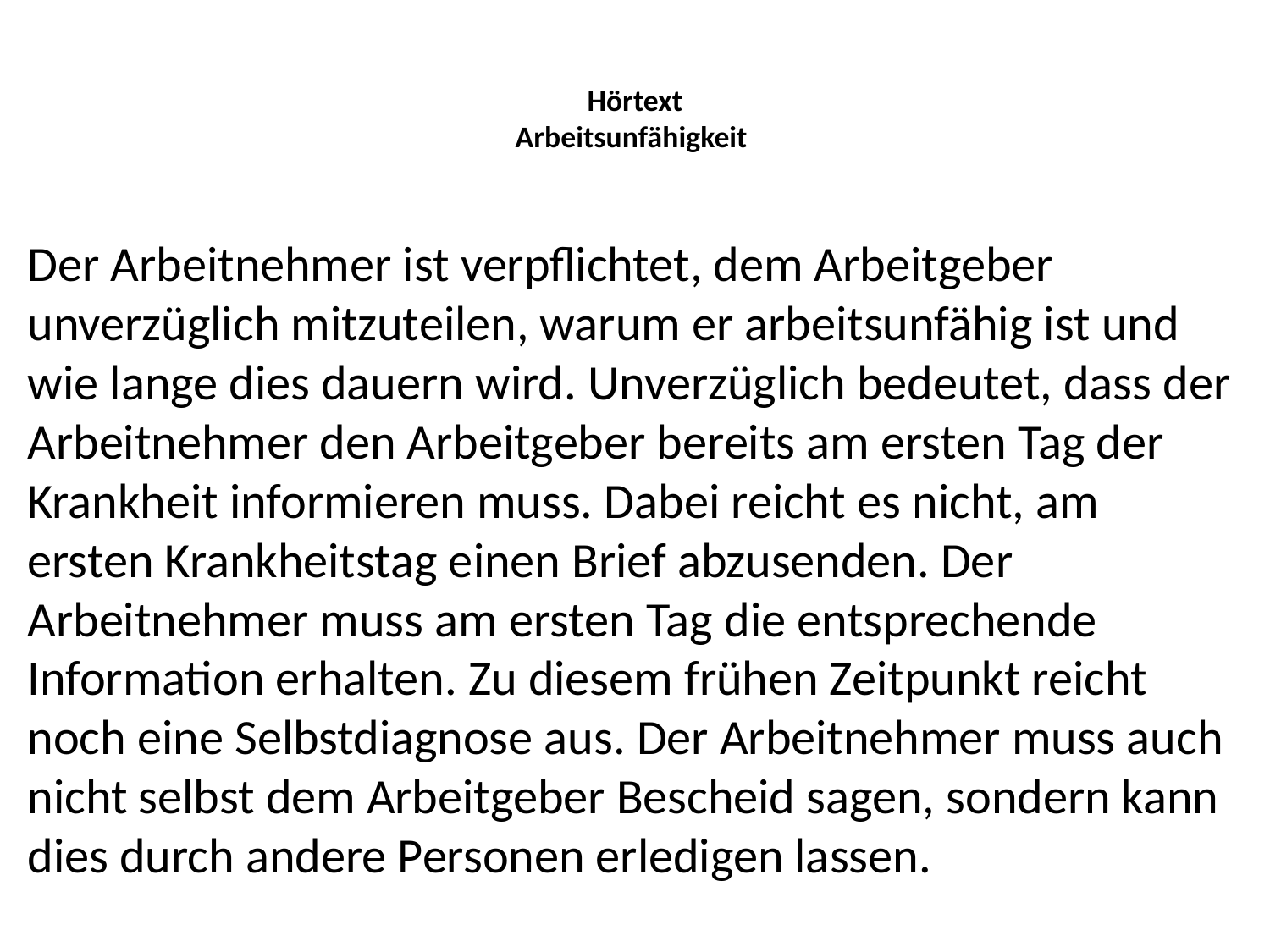

# Hörtext Arbeitsunfähigkeit
Der Arbeitnehmer ist verpflichtet, dem Arbeitgeber unverzüglich mitzuteilen, warum er arbeitsunfähig ist und wie lange dies dauern wird. Unverzüglich bedeutet, dass der Arbeitnehmer den Arbeitgeber bereits am ersten Tag der Krankheit informieren muss. Dabei reicht es nicht, am ersten Krankheitstag einen Brief abzusenden. Der Arbeitnehmer muss am ersten Tag die entsprechende Information erhalten. Zu diesem frühen Zeitpunkt reicht noch eine Selbstdiagnose aus. Der Arbeitnehmer muss auch nicht selbst dem Arbeitgeber Bescheid sagen, sondern kann dies durch andere Personen erledigen lassen.